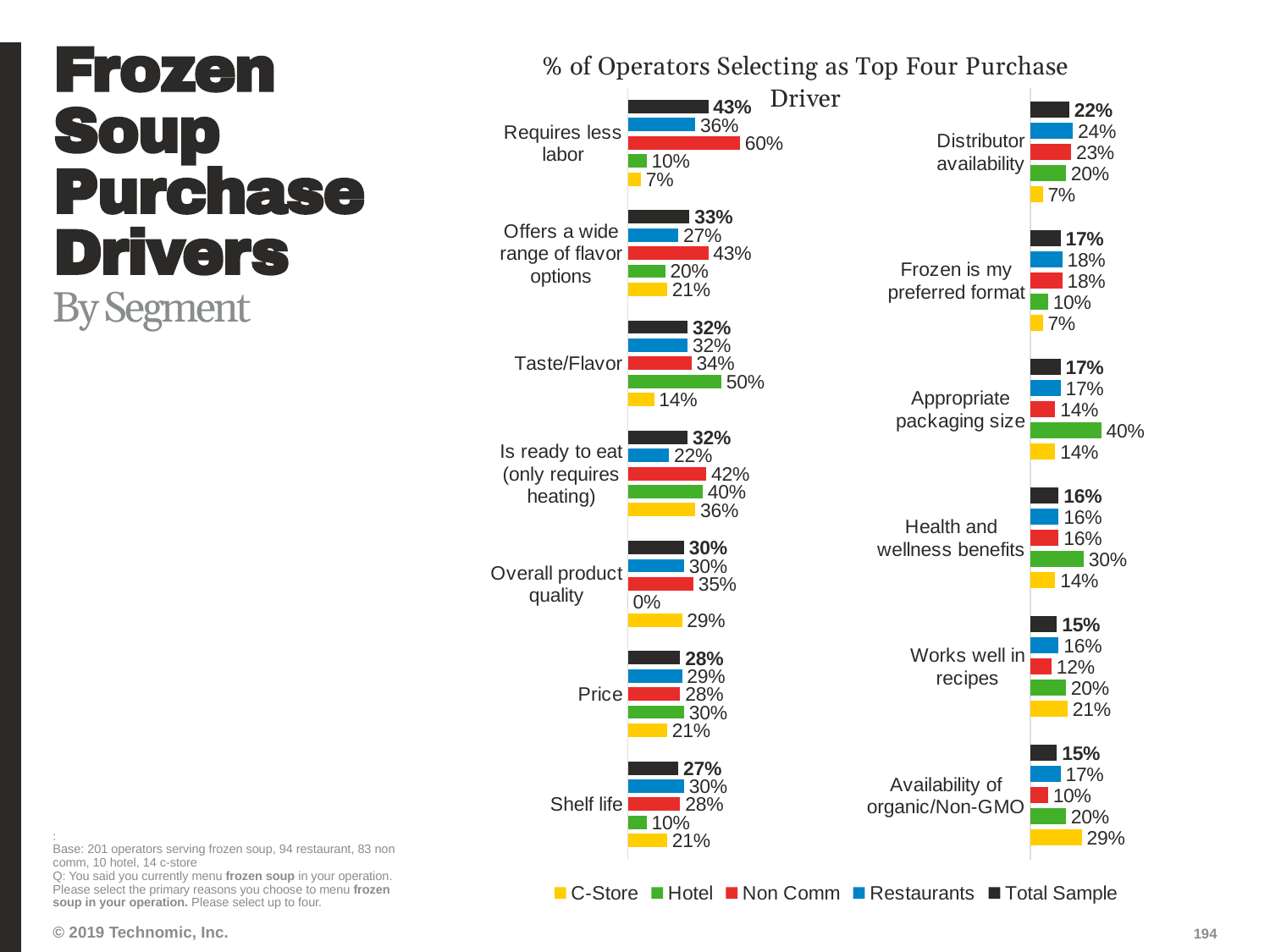

# Frozen Soup Purchase Drivers

### Chart: % of Operators Selecting as Top Four Purchase Driver

| Category | Total Sample | Restaurants | Non Comm | Hotel | C-Store |
|---|---|---|---|---|---|
| Requires less
labor | 0.43 | 0.36 | 0.6 | 0.1 | 0.07 |
| Offers a wide
range of flavor
options | 0.33 | 0.27 | 0.43 | 0.2 | 0.21 |
| Taste/Flavor | 0.32 | 0.32 | 0.34 | 0.5 | 0.14 |
| Is ready to eat
(only requires
heating) | 0.32 | 0.22 | 0.42 | 0.4 | 0.36 |
| Overall product
quality | 0.3 | 0.3 | 0.35 | 0.0 | 0.29 |
| Price | 0.28 | 0.29 | 0.28 | 0.3 | 0.21 |
| Shelf life | 0.27 | 0.3 | 0.28 | 0.1 | 0.21 |

### Chart

| Category | Total Sample | Restaurants | Non Comm | Hotel | C-Store |
|---|---|---|---|---|---|
| Distributor availability | 0.22 | 0.24 | 0.23 | 0.2 | 0.07 |
| Frozen is my preferred format | 0.17 | 0.18 | 0.18 | 0.1 | 0.07 |
| Appropriate packaging size | 0.17 | 0.17 | 0.14 | 0.4 | 0.14 |
| Health and wellness benefits | 0.16 | 0.16 | 0.16 | 0.3 | 0.14 |
| Works well in recipes | 0.15 | 0.16 | 0.12 | 0.2 | 0.21 |
| Availability of organic/Non-GMO | 0.15 | 0.17 | 0.1 | 0.2 | 0.29 |
By Segment

:
Base: 201 operators serving frozen soup, 94 restaurant, 83 non comm, 10 hotel, 14 c-store
Q: You said you currently menu frozen soup in your operation. Please select the primary reasons you choose to menu frozen soup in your operation. Please select up to four.
194